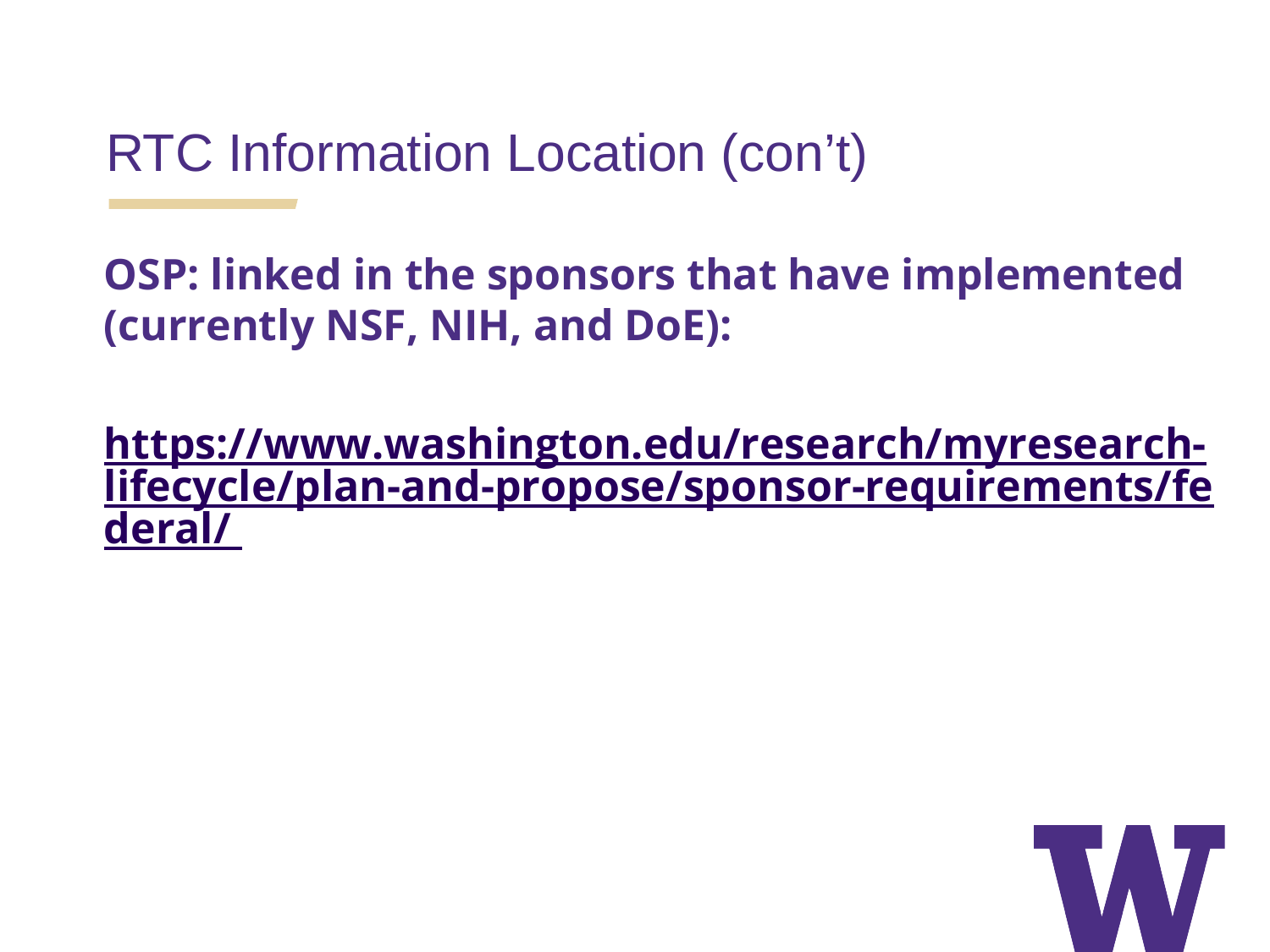

RTC Information Location (con’t)
OSP: linked in the sponsors that have implemented (currently NSF, NIH, and DoE):

https://www.washington.edu/research/myresearch-lifecycle/plan-and-propose/sponsor-requirements/federal/